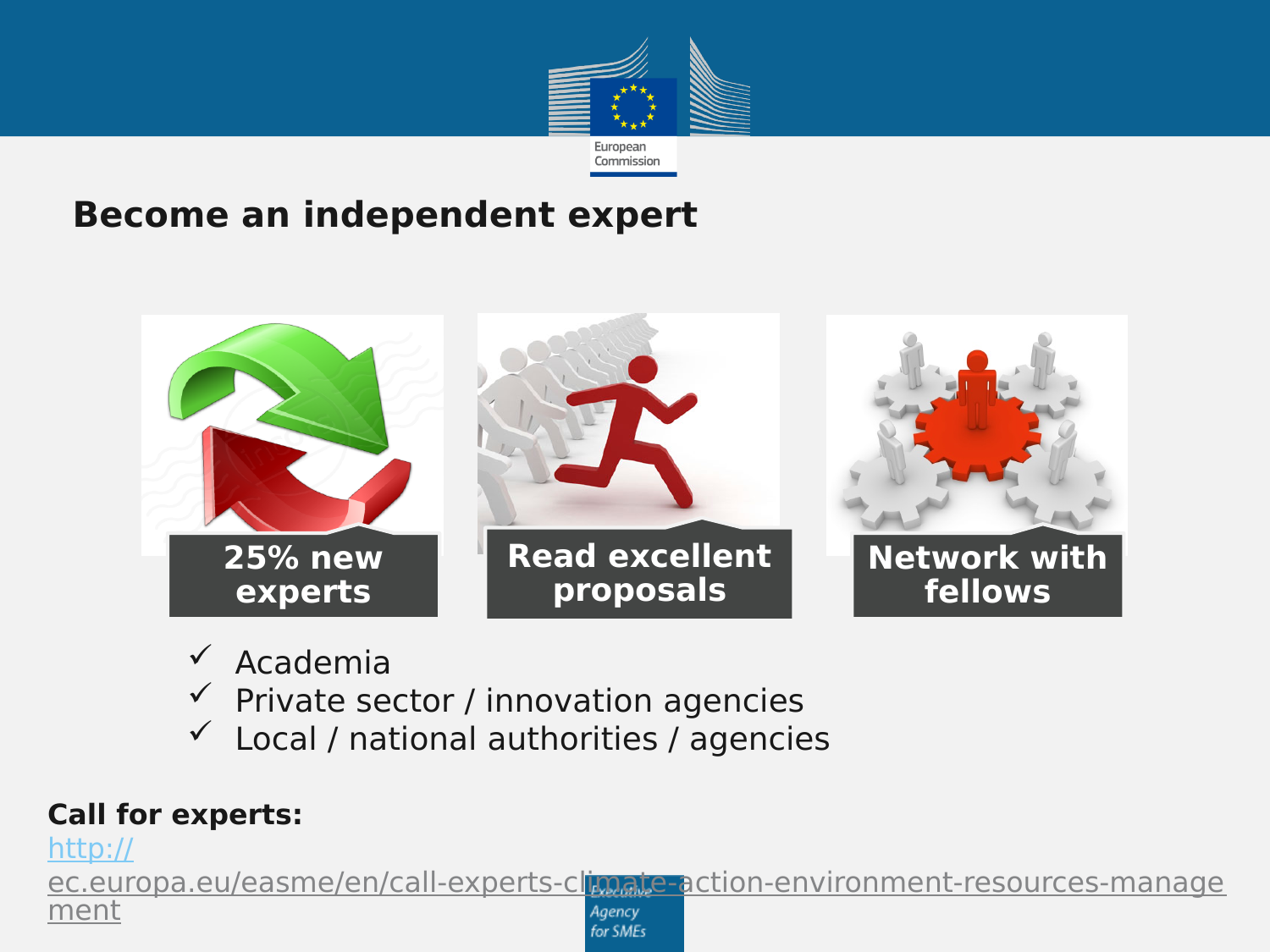

# Become an independent expert
25% new experts
Read excellent proposals
Network with fellows

Academia
Private sector / innovation agencies
Local / national authorities / agencies
Call for experts:
http://ec.europa.eu/easme/en/call-experts-climate-action-environment-resources-management